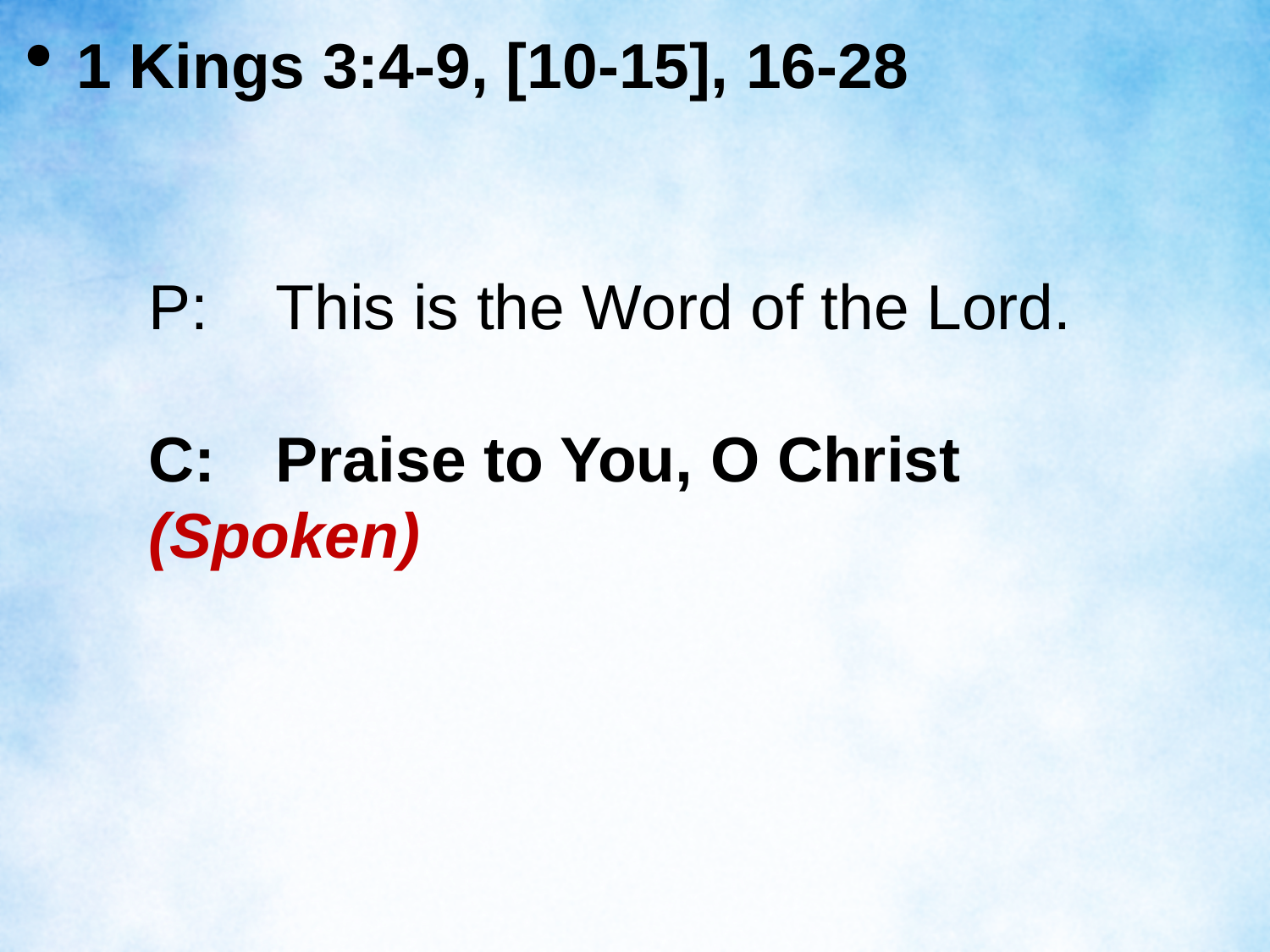

1 Kings 3:4-9, [10-15], 16-28
P:	This is the Word of the Lord.

C:	Praise to You, O Christ (Spoken)